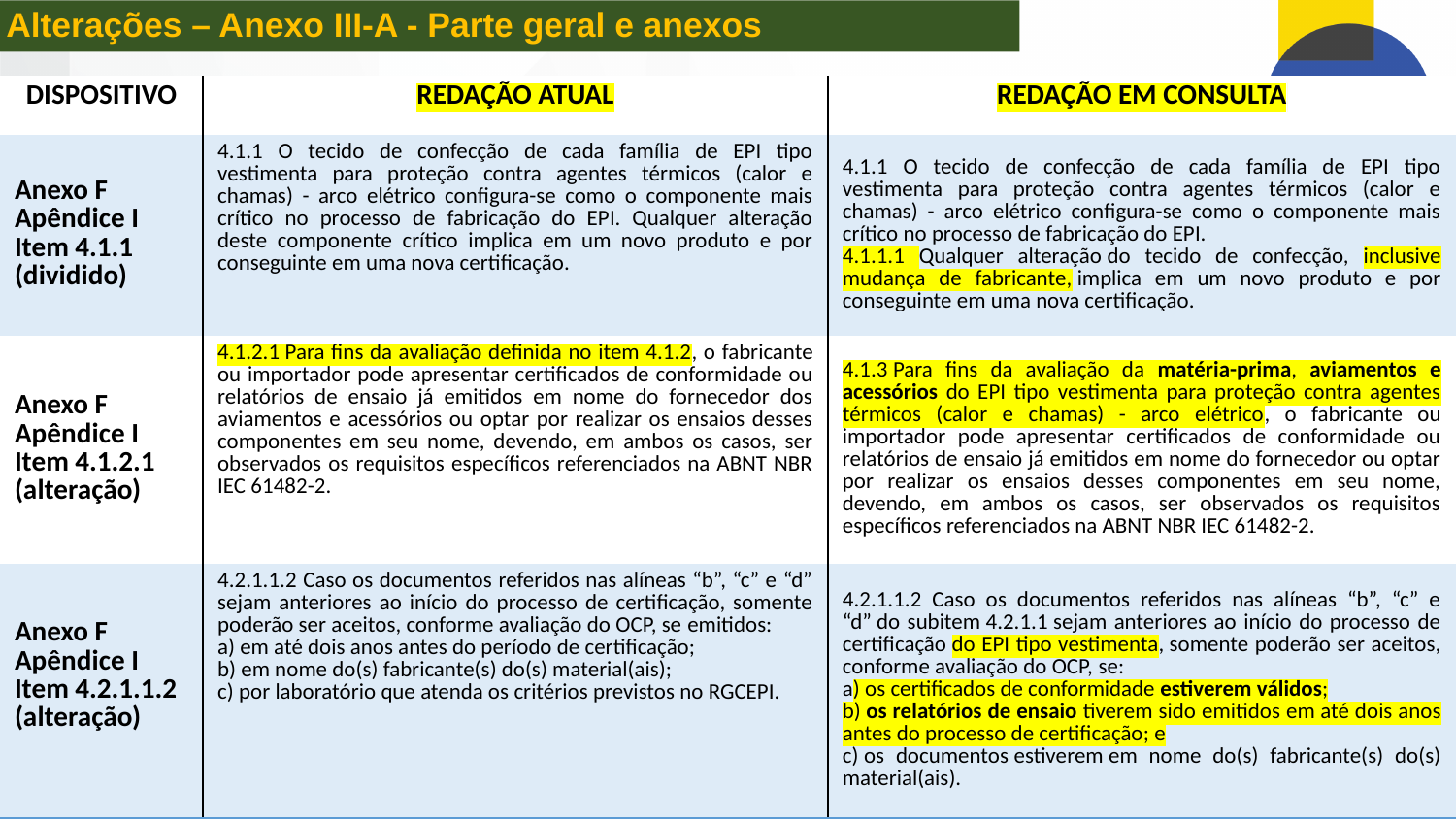

Alterações – Anexo III-A - Parte geral e anexos
| DISPOSITIVO | REDAÇÃO ATUAL | REDAÇÃO EM CONSULTA​​ |
| --- | --- | --- |
| Anexo F Apêndice I Item 4.1.1 (dividido) | 4.1.1 O tecido de confecção de cada família de EPI tipo vestimenta para proteção contra agentes térmicos (calor e chamas) - arco elétrico configura-se como o componente mais crítico no processo de fabricação do EPI. Qualquer alteração deste componente crítico implica em um novo produto e por conseguinte em uma nova certificação. | 4.1.1 O tecido de confecção de cada família de EPI tipo vestimenta para proteção contra agentes térmicos (calor e chamas) - arco elétrico configura-se como o componente mais crítico no processo de fabricação do EPI. 4.1.1.1 Qualquer alteração do tecido de confecção, inclusive mudança de fabricante, implica em um novo produto e por conseguinte em uma nova certificação. |
| Anexo F Apêndice I Item 4.1.2.1 (alteração) | 4.1.2.1 Para fins da avaliação definida no item 4.1.2, o fabricante ou importador pode apresentar certificados de conformidade ou relatórios de ensaio já emitidos em nome do fornecedor dos aviamentos e acessórios ou optar por realizar os ensaios desses componentes em seu nome, devendo, em ambos os casos, ser observados os requisitos específicos referenciados na ABNT NBR IEC 61482-2. | 4.1.3 Para fins da avaliação da matéria-prima, aviamentos e acessórios do EPI tipo vestimenta para proteção contra agentes térmicos (calor e chamas) - arco elétrico, o fabricante ou importador pode apresentar certificados de conformidade ou relatórios de ensaio já emitidos em nome do fornecedor ou optar por realizar os ensaios desses componentes em seu nome, devendo, em ambos os casos, ser observados os requisitos específicos referenciados na ABNT NBR IEC 61482-2. |
| Anexo F Apêndice I Item 4.2.1.1.2 (alteração) | 4.2.1.1.2 Caso os documentos referidos nas alíneas “b”, “c” e “d” sejam anteriores ao início do processo de certificação, somente poderão ser aceitos, conforme avaliação do OCP, se emitidos: a) em até dois anos antes do período de certificação; b) em nome do(s) fabricante(s) do(s) material(ais); c) por laboratório que atenda os critérios previstos no RGCEPI. | 4.2.1.1.2 Caso os documentos referidos nas alíneas “b”, “c” e “d” do subitem 4.2.1.1 sejam anteriores ao início do processo de certificação do EPI tipo vestimenta, somente poderão ser aceitos, conforme avaliação do OCP, se: a) os certificados de conformidade estiverem válidos; b) os relatórios de ensaio tiverem sido emitidos em até dois anos antes do processo de certificação; e c) os documentos estiverem em nome do(s) fabricante(s) do(s) material(ais). |